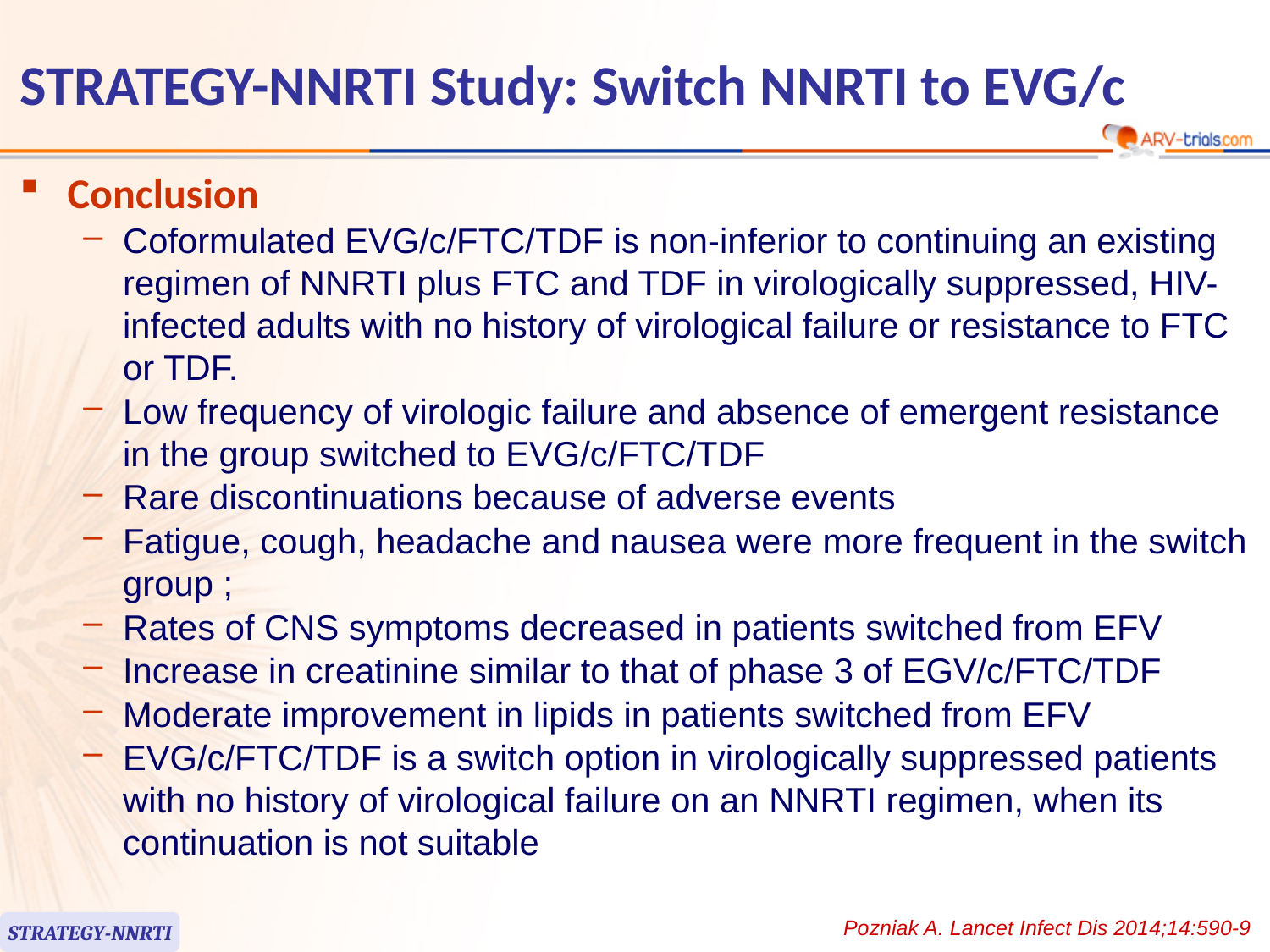

# STRATEGY-NNRTI Study: Switch NNRTI to EVG/c
Conclusion
Coformulated EVG/c/FTC/TDF is non-inferior to continuing an existing regimen of NNRTI plus FTC and TDF in virologically suppressed, HIV-infected adults with no history of virological failure or resistance to FTC or TDF.
Low frequency of virologic failure and absence of emergent resistance in the group switched to EVG/c/FTC/TDF
Rare discontinuations because of adverse events
Fatigue, cough, headache and nausea were more frequent in the switch group ;
Rates of CNS symptoms decreased in patients switched from EFV
Increase in creatinine similar to that of phase 3 of EGV/c/FTC/TDF
Moderate improvement in lipids in patients switched from EFV
EVG/c/FTC/TDF is a switch option in virologically suppressed patients with no history of virological failure on an NNRTI regimen, when its continuation is not suitable
Pozniak A. Lancet Infect Dis 2014;14:590-9
STRATEGY-NNRTI